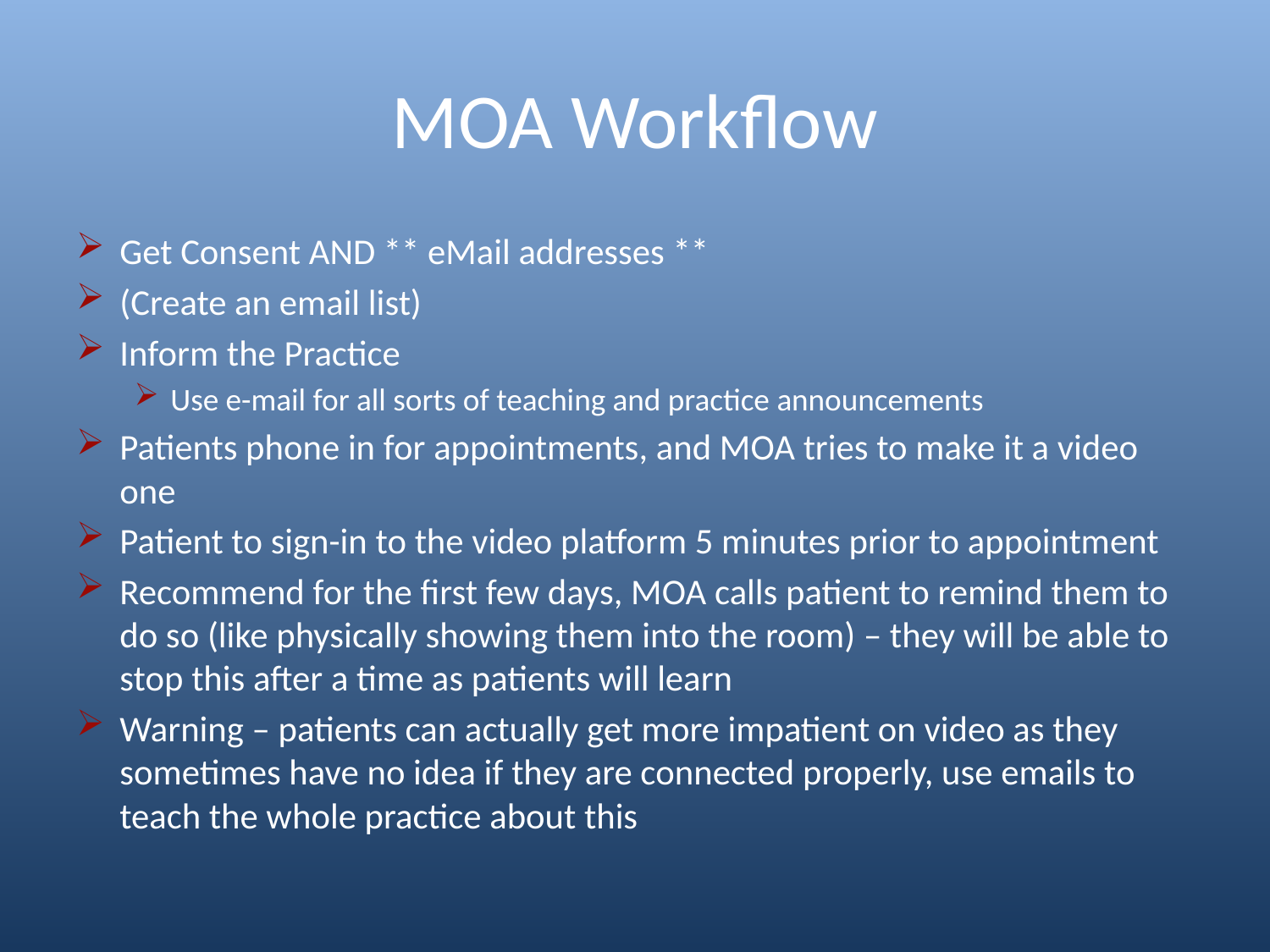

# MOA Workflow
Get Consent AND ** eMail addresses **
(Create an email list)
Inform the Practice
Use e-mail for all sorts of teaching and practice announcements
Patients phone in for appointments, and MOA tries to make it a video one
Patient to sign-in to the video platform 5 minutes prior to appointment
Recommend for the first few days, MOA calls patient to remind them to do so (like physically showing them into the room) – they will be able to stop this after a time as patients will learn
Warning – patients can actually get more impatient on video as they sometimes have no idea if they are connected properly, use emails to teach the whole practice about this